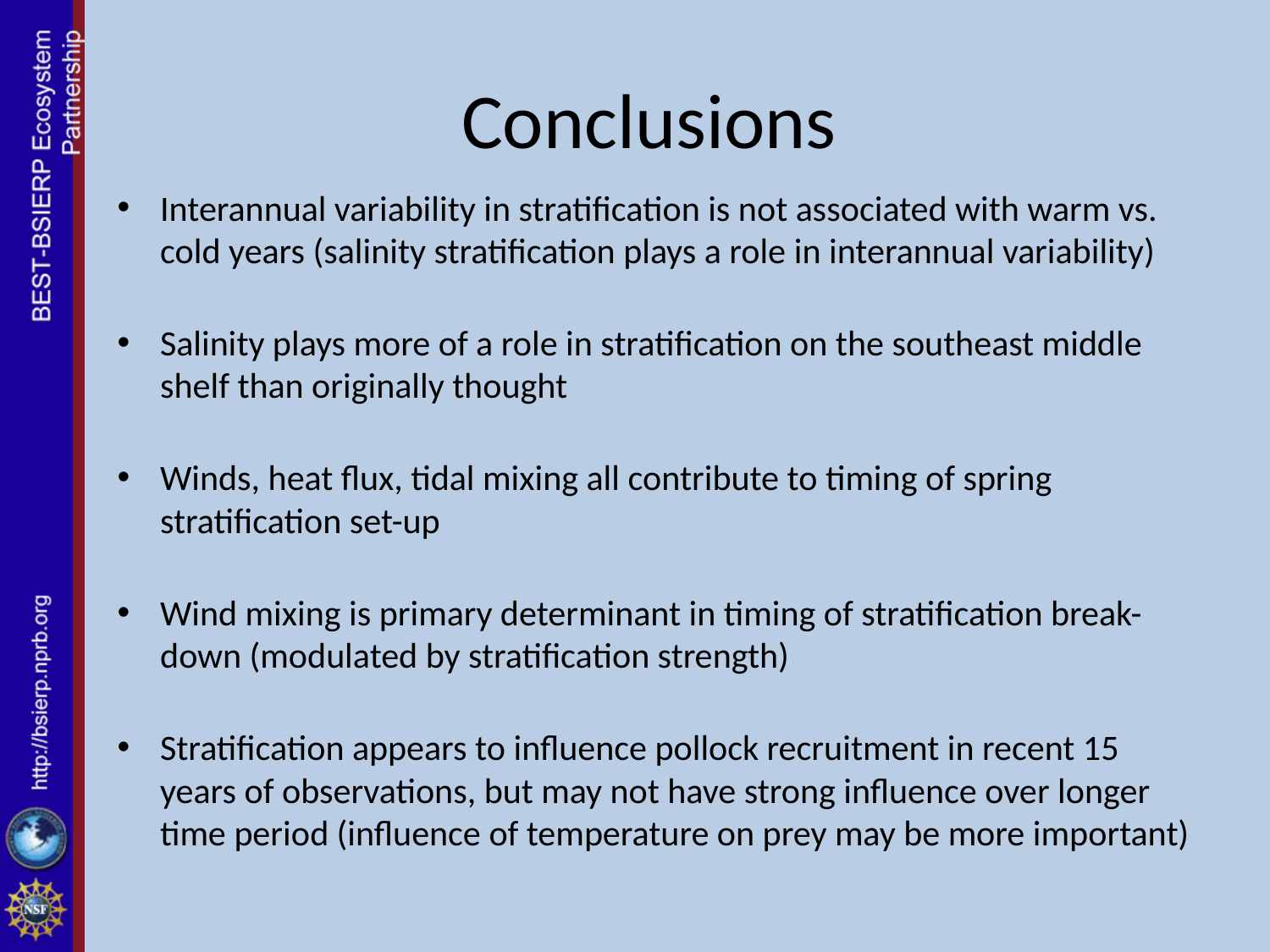

# Conclusions
Interannual variability in stratification is not associated with warm vs. cold years (salinity stratification plays a role in interannual variability)
Salinity plays more of a role in stratification on the southeast middle shelf than originally thought
Winds, heat flux, tidal mixing all contribute to timing of spring stratification set-up
Wind mixing is primary determinant in timing of stratification break-down (modulated by stratification strength)
Stratification appears to influence pollock recruitment in recent 15 years of observations, but may not have strong influence over longer time period (influence of temperature on prey may be more important)